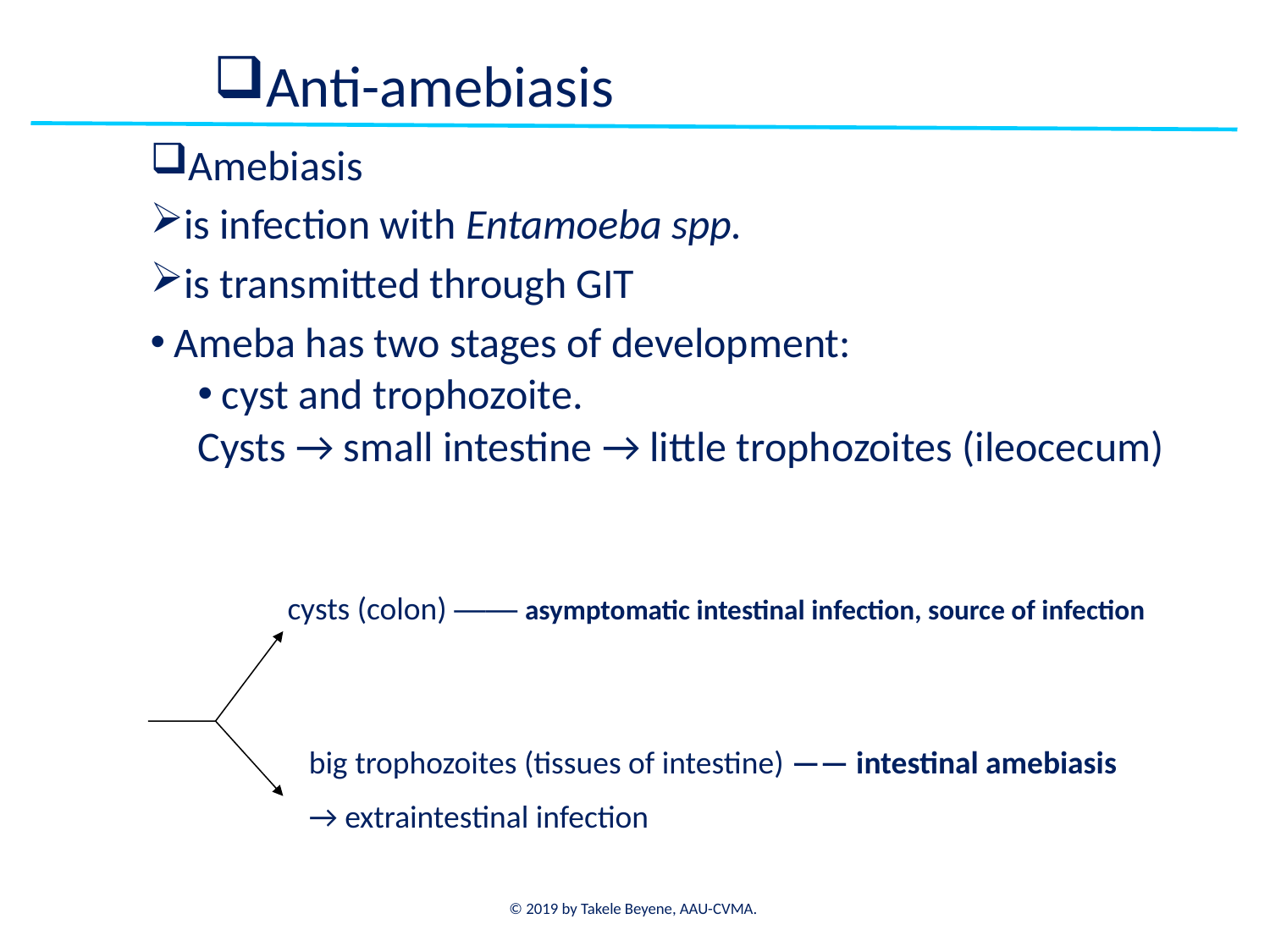

# Anti-amebiasis

Amebiasis
is infection with Entamoeba spp.
is transmitted through GIT
Ameba has two stages of development:
cyst and trophozoite.
Cysts → small intestine → little trophozoites (ileocecum)

cysts (colon) —— asymptomatic intestinal infection, source of infection

big trophozoites (tissues of intestine) —— intestinal amebiasis
→ extraintestinal infection
© 2019 by Takele Beyene, AAU-CVMA.